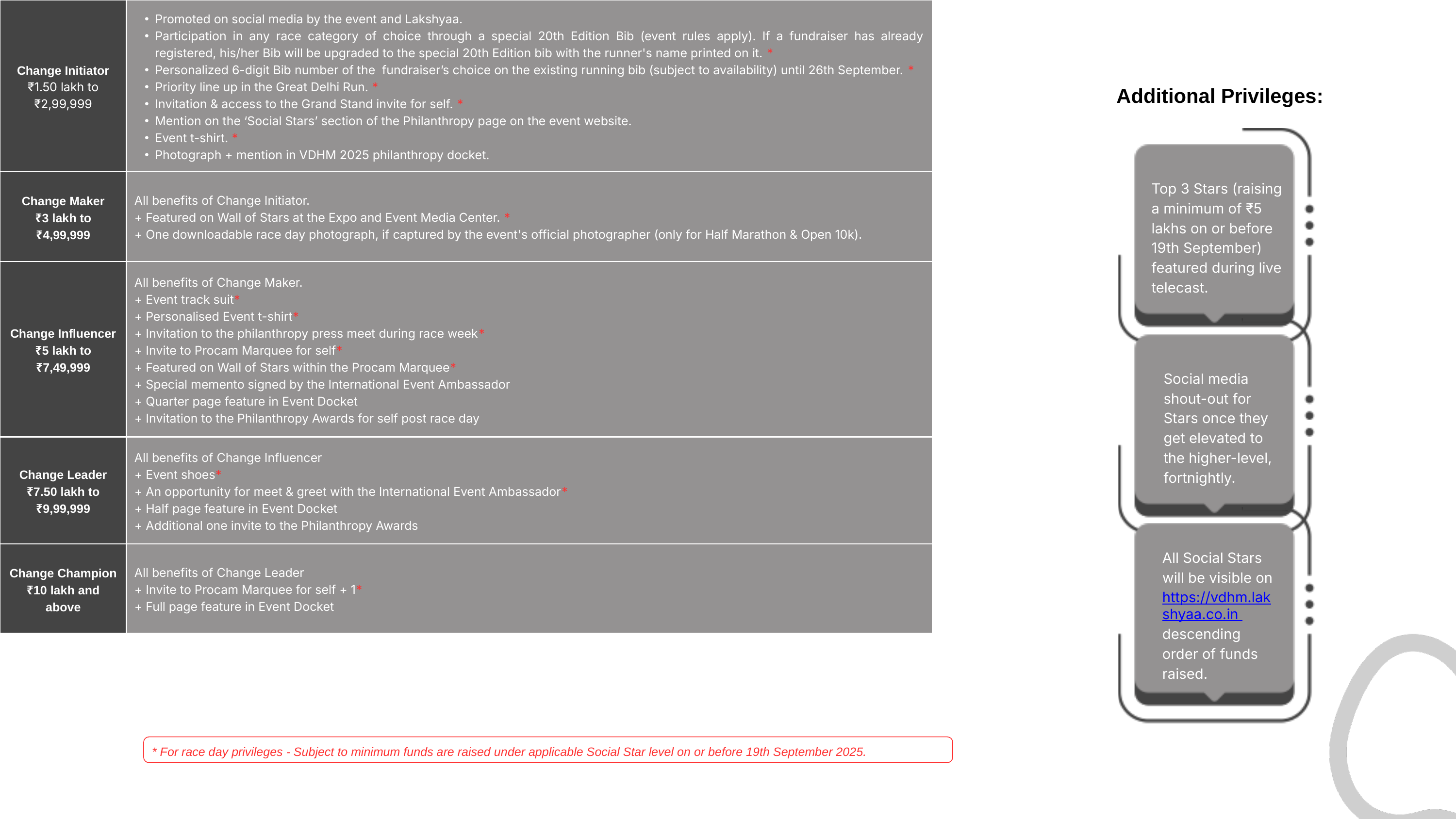

| Change Initiator ₹1.50 lakh to ₹2,99,999 | Promoted on social media by the event and Lakshyaa. Participation in any race category of choice through a special 20th Edition Bib (event rules apply). If a fundraiser has already registered, his/her Bib will be upgraded to the special 20th Edition bib with the runner's name printed on it. \* Personalized 6-digit Bib number of the fundraiser’s choice on the existing running bib (subject to availability) until 26th September. \* Priority line up in the Great Delhi Run. \* Invitation & access to the Grand Stand invite for self. \* Mention on the ‘Social Stars’ section of the Philanthropy page on the event website. Event t-shirt. \* Photograph + mention in VDHM 2025 philanthropy docket. |
| --- | --- |
| Change Maker ₹3 lakh to ₹4,99,999 | All benefits of Change Initiator. + Featured on Wall of Stars at the Expo and Event Media Center. \* + One downloadable race day photograph, if captured by the event's official photographer (only for Half Marathon & Open 10k). |
| Change Influencer ₹5 lakh to ₹7,49,999 | All benefits of Change Maker. + Event track suit\* + Personalised Event t-shirt\* + Invitation to the philanthropy press meet during race week\* + Invite to Procam Marquee for self\* + Featured on Wall of Stars within the Procam Marquee\* + Special memento signed by the International Event Ambassador + Quarter page feature in Event Docket + Invitation to the Philanthropy Awards for self post race day |
| Change Leader ₹7.50 lakh to ₹9,99,999 | All benefits of Change Influencer + Event shoes\* + An opportunity for meet & greet with the International Event Ambassador\* + Half page feature in Event Docket + Additional one invite to the Philanthropy Awards |
| Change Champion ₹10 lakh and above | All benefits of Change Leader + Invite to Procam Marquee for self + 1\* + Full page feature in Event Docket |

Additional Privileges:

* For race day privileges - Subject to minimum funds are raised under applicable Social Star level on or before 19th September 2025.

Top 3 Stars (raising a minimum of ₹5 lakhs on or before 19th September) featured during live telecast.

Social media shout-out for Stars once they get elevated to the higher-level, fortnightly.

All Social Stars will be visible on https://vdhm.lakshyaa.co.in descending order of funds raised.